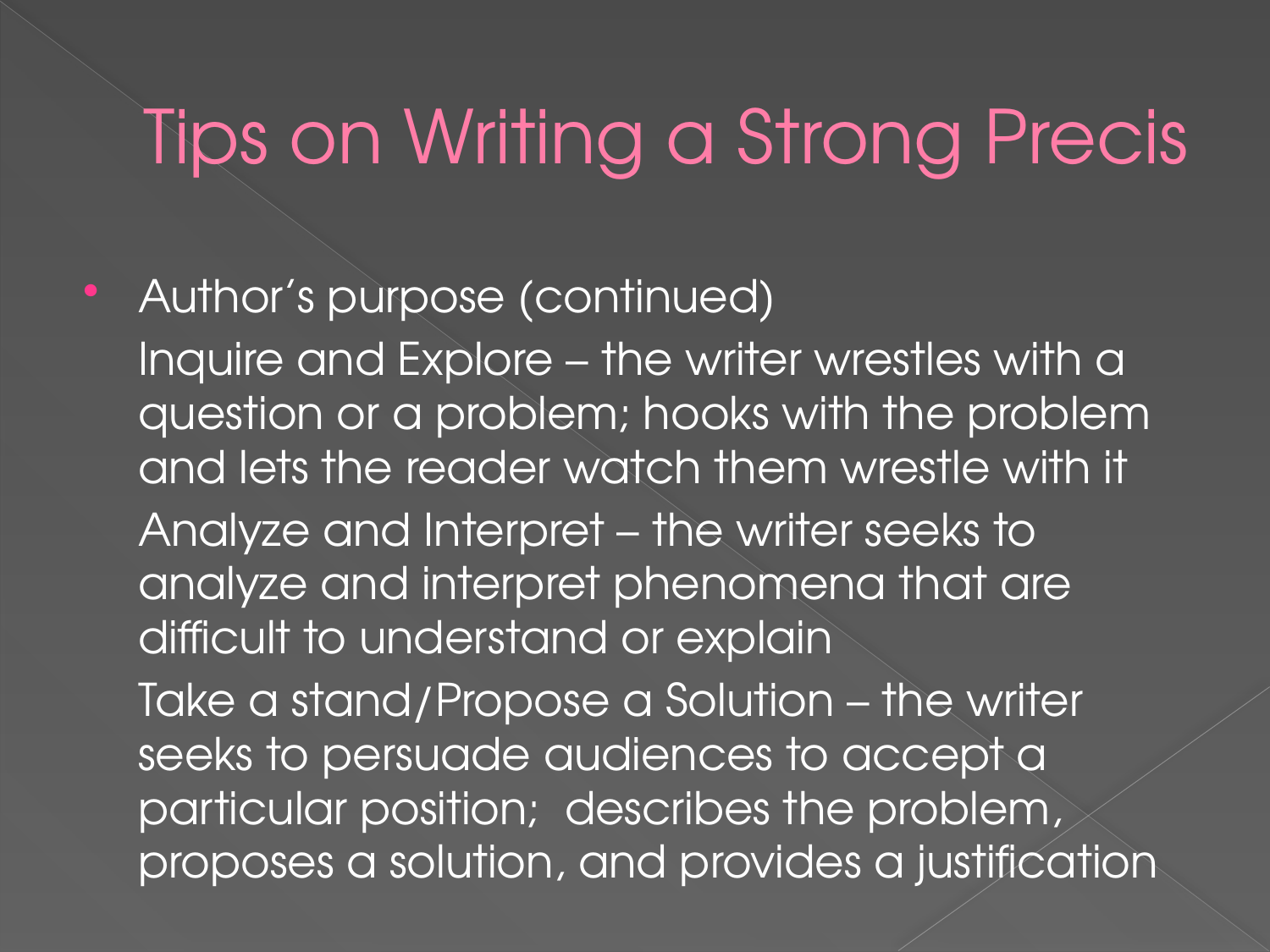

# Tips on Writing a Strong Precis
Author’s purpose (continued)
	Inquire and Explore – the writer wrestles with a question or a problem; hooks with the problem and lets the reader watch them wrestle with it
	Analyze and Interpret – the writer seeks to analyze and interpret phenomena that are difficult to understand or explain
	Take a stand/Propose a Solution – the writer seeks to persuade audiences to accept a particular position;  describes the problem, proposes a solution, and provides a justification